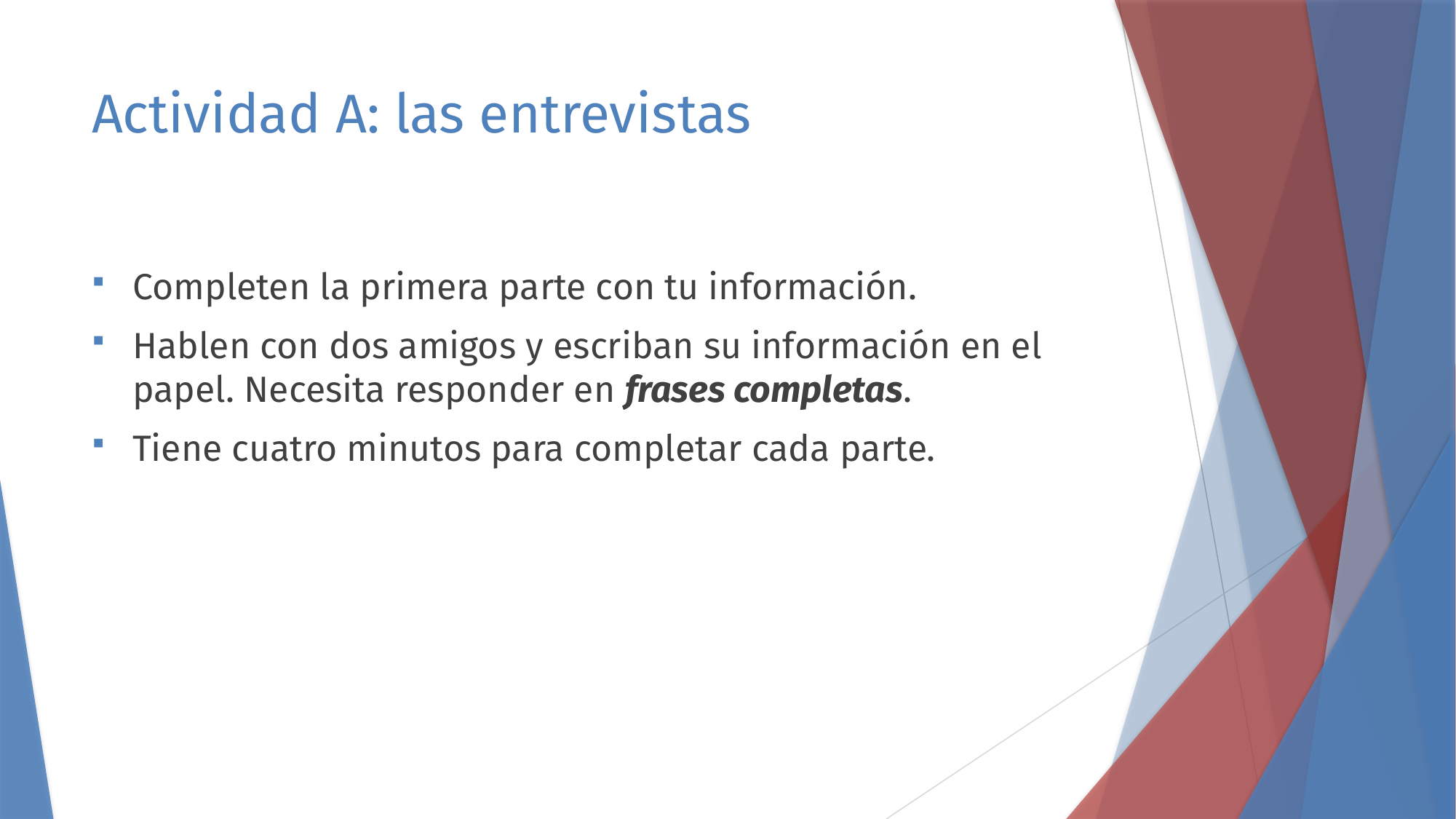

# Actividad A: las entrevistas
Completen la primera parte con tu información.
Hablen con dos amigos y escriban su información en el papel. Necesita responder en frases completas.
Tiene cuatro minutos para completar cada parte.